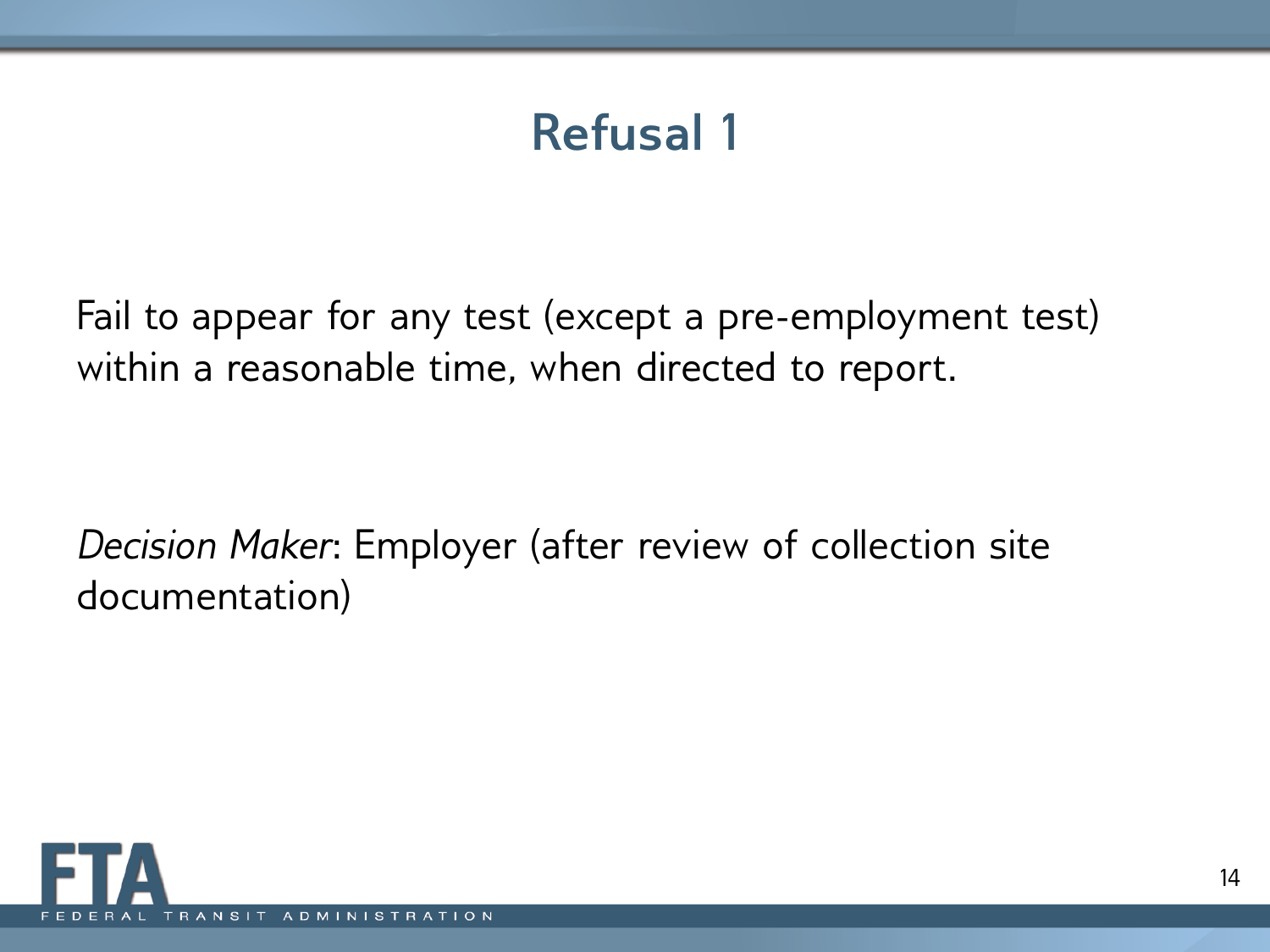

# Refusal 1

Fail to appear for any test (except a pre-employment test) within a reasonable time, when directed to report.

Decision Maker: Employer (after review of collection site documentation)